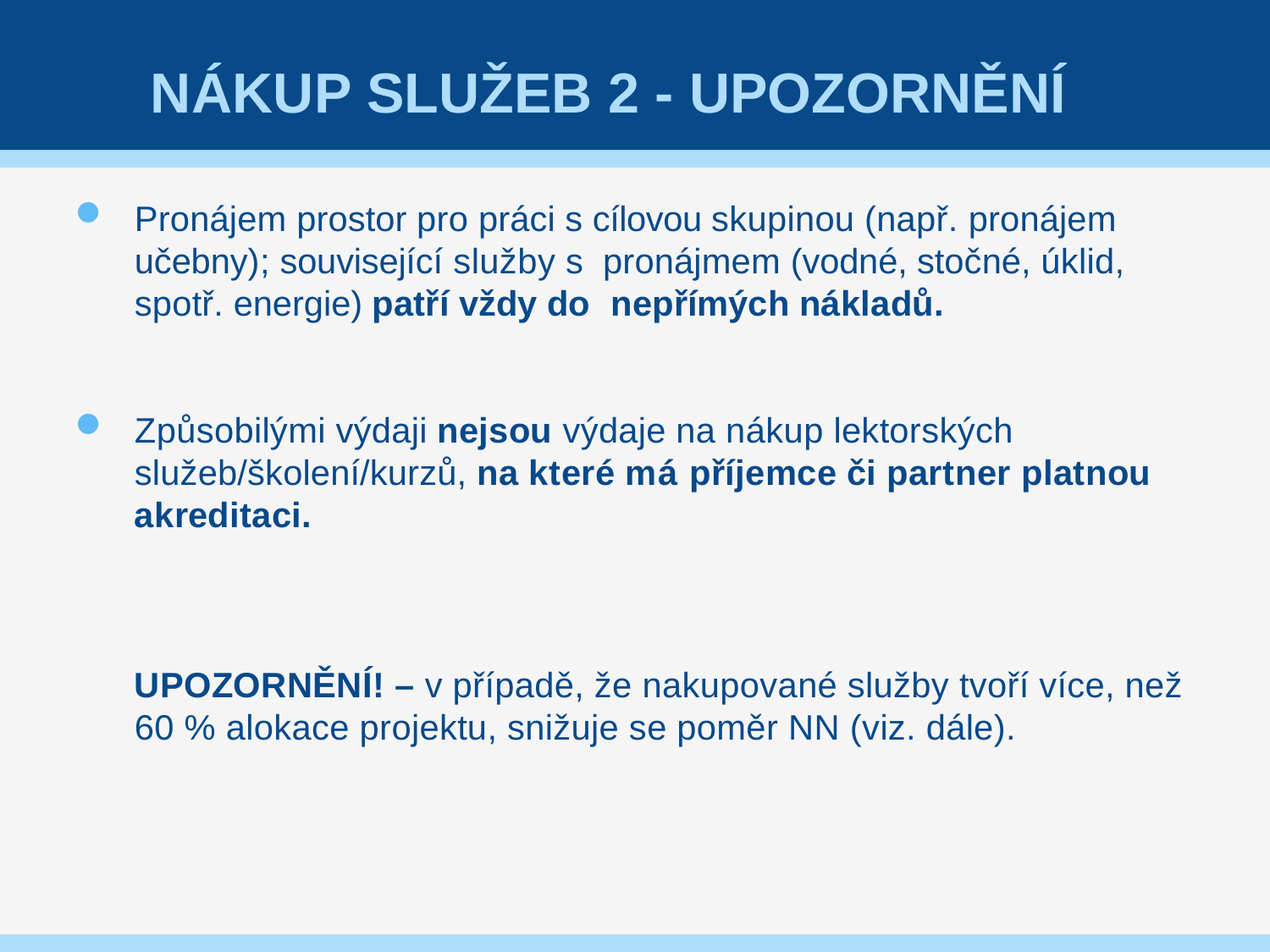

# NÁKUP SLUŽEB 2 - Upozornění

Pronájem prostor pro práci s cílovou skupinou (např. pronájem  učebny); související služby s  pronájmem (vodné, stočné, úklid, spotř. energie) patří vždy do  nepřímých nákladů.

Způsobilými výdaji nejsou výdaje na nákup lektorských
služeb/školení/kurzů, na které má příjemce či partner platnou
akreditaci.

UPOZORNĚNÍ! – v případě, že nakupované služby tvoří více, než 60 % alokace projektu, snižuje se poměr NN (viz. dále).
40